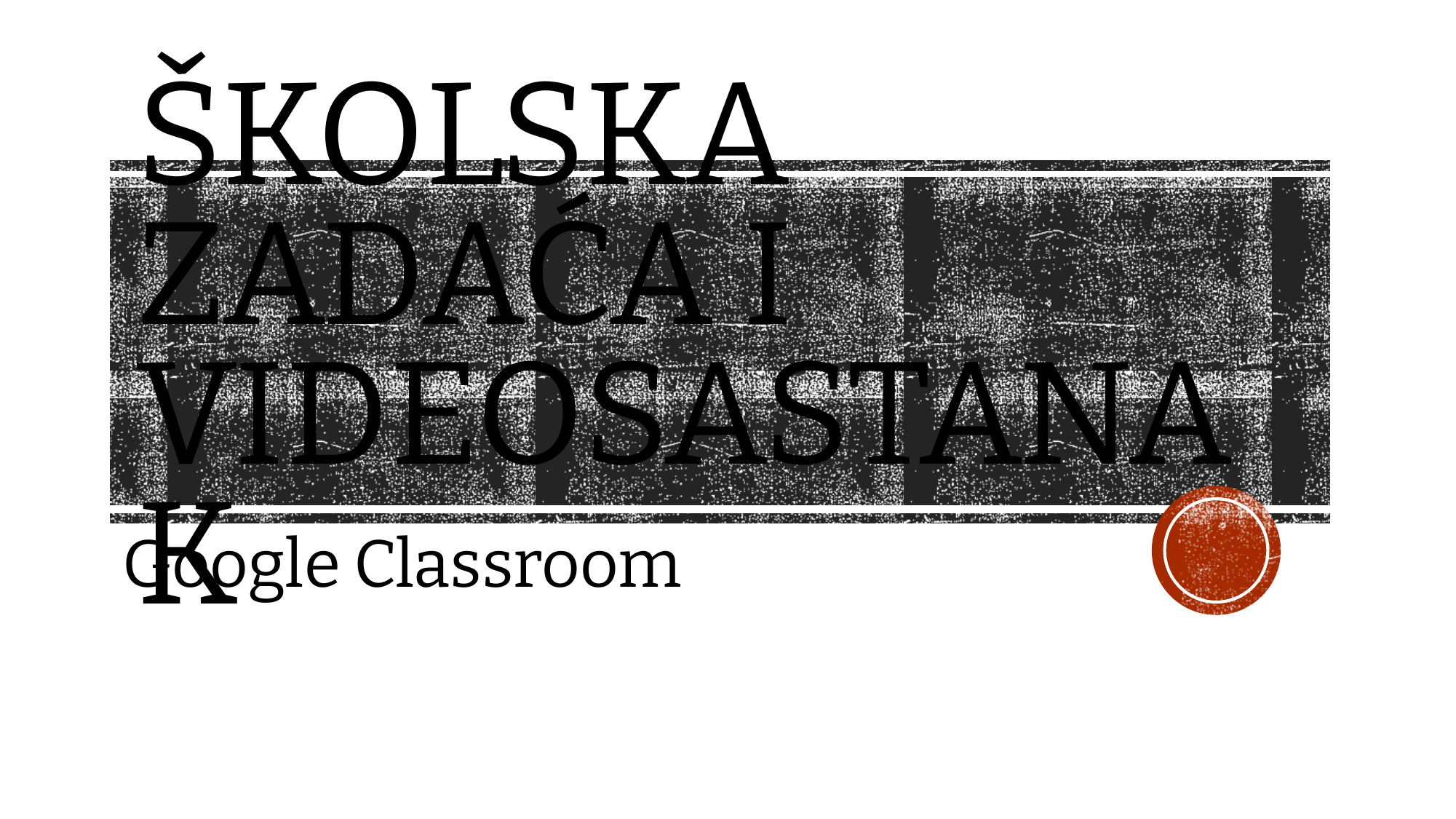

# Školska zadaća i videosastanak
Google Classroom